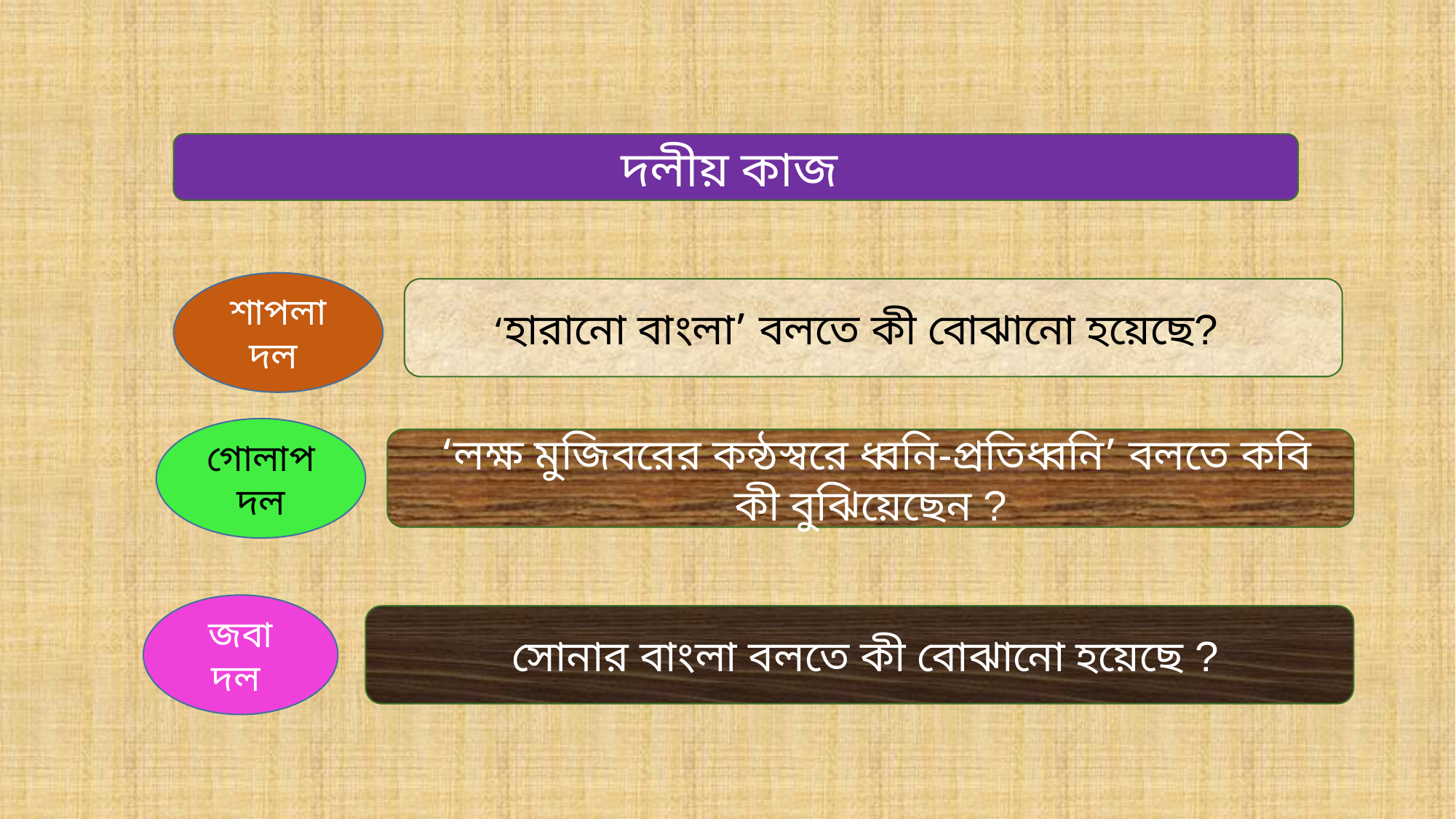

দলীয় কাজ
শাপলা দল
‘হারানো বাংলা’ বলতে কী বোঝানো হয়েছে?
গোলাপ দল
 ‘লক্ষ মুজিবরের কন্ঠস্বরে ধ্বনি-প্রতিধ্বনি’ বলতে কবি কী বুঝিয়েছেন ?
জবা দল
 সোনার বাংলা বলতে কী বোঝানো হয়েছে ?